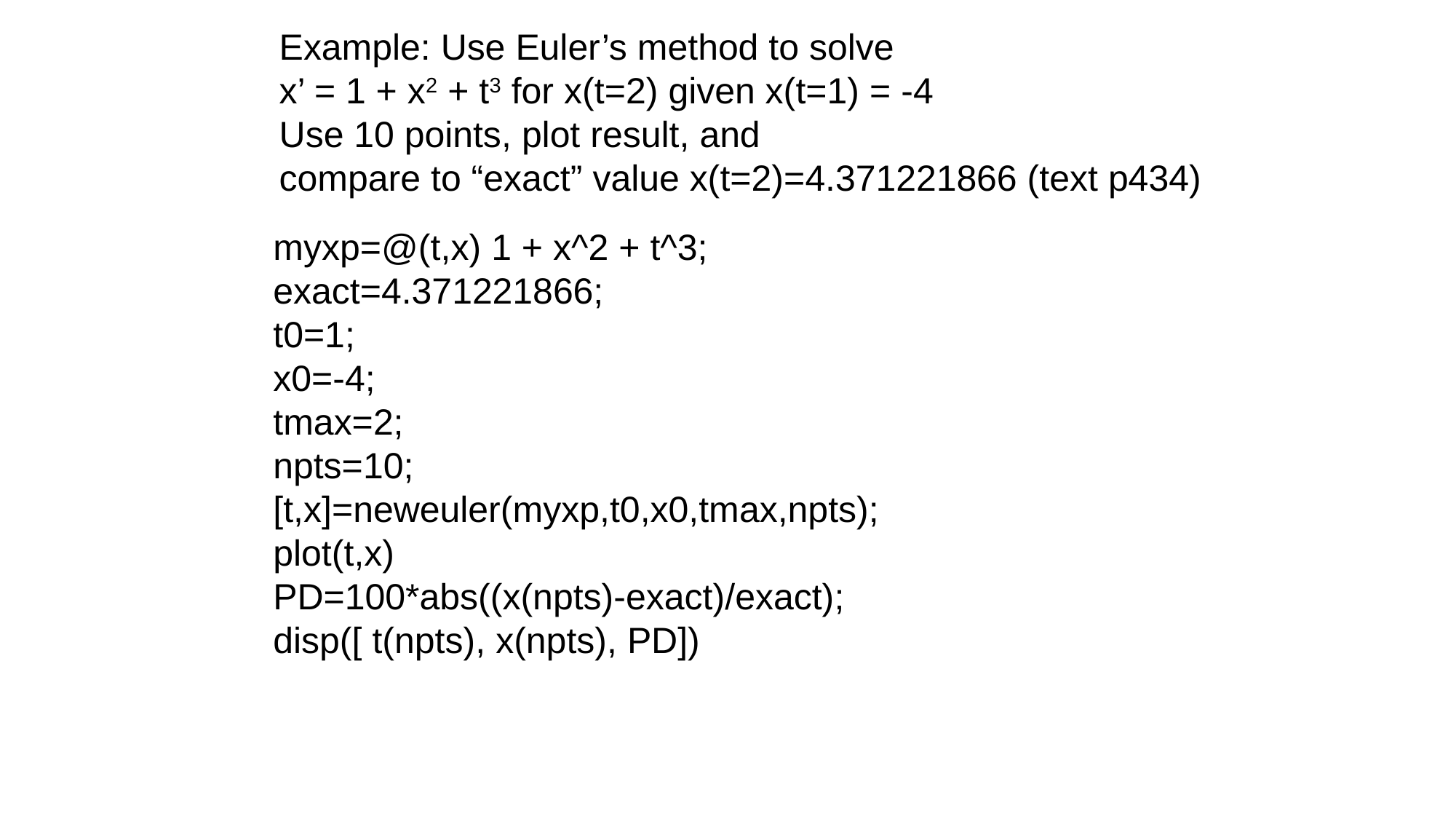

Example: Use Euler’s method to solve
x’ = 1 + x2 + t3 for x(t=2) given x(t=1) = -4
Use 10 points, plot result, and
compare to “exact” value x(t=2)=4.371221866 (text p434)
myxp=@(t,x) 1 + x^2 + t^3;
exact=4.371221866;
t0=1;
x0=-4;
tmax=2;
npts=10;
[t,x]=neweuler(myxp,t0,x0,tmax,npts);
plot(t,x)
PD=100*abs((x(npts)-exact)/exact);
disp([ t(npts), x(npts), PD])